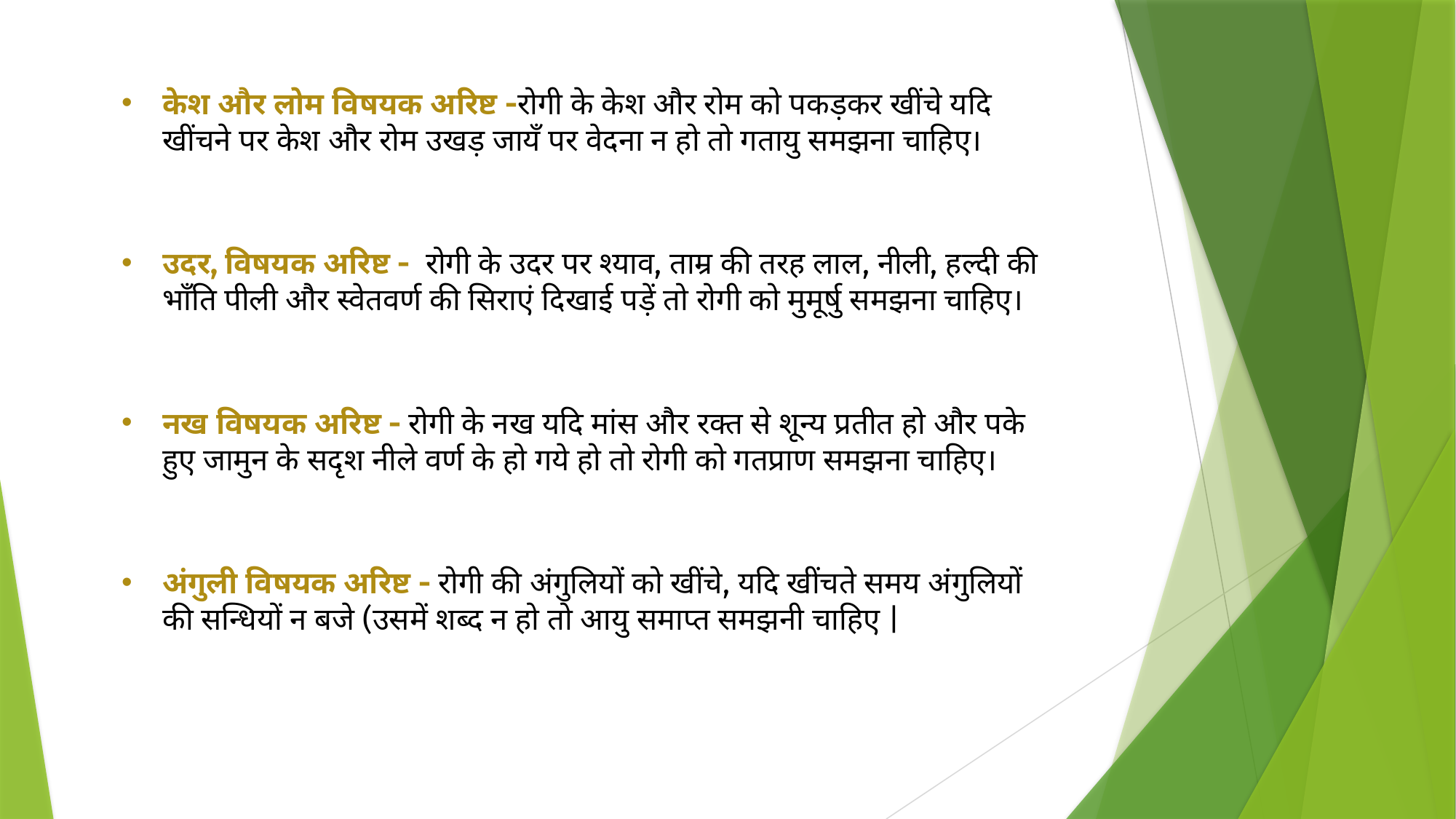

केश और लोम विषयक अरिष्ट -रोगी के केश और रोम को पकड़कर खींचे यदि खींचने पर केश और रोम उखड़ जायँ पर वेदना न हो तो गतायु समझना चाहिए।
उदर, विषयक अरिष्ट -  रोगी के उदर पर श्याव, ताम्र की तरह लाल, नीली, हल्दी की भाँति पीली और स्वेतवर्ण की सिराएं दिखाई पड़ें तो रोगी को मुमूर्षु समझना चाहिए।
नख विषयक अरिष्ट - रोगी के नख यदि मांस और रक्त से शून्य प्रतीत हो और पके हुए जामुन के सदृश नीले वर्ण के हो गये हो तो रोगी को गतप्राण समझना चाहिए।
अंगुली विषयक अरिष्ट - रोगी की अंगुलियों को खींचे, यदि खींचते समय अंगुलियों की सन्धियों न बजे (उसमें शब्द न हो तो आयु समाप्त समझनी चाहिए |